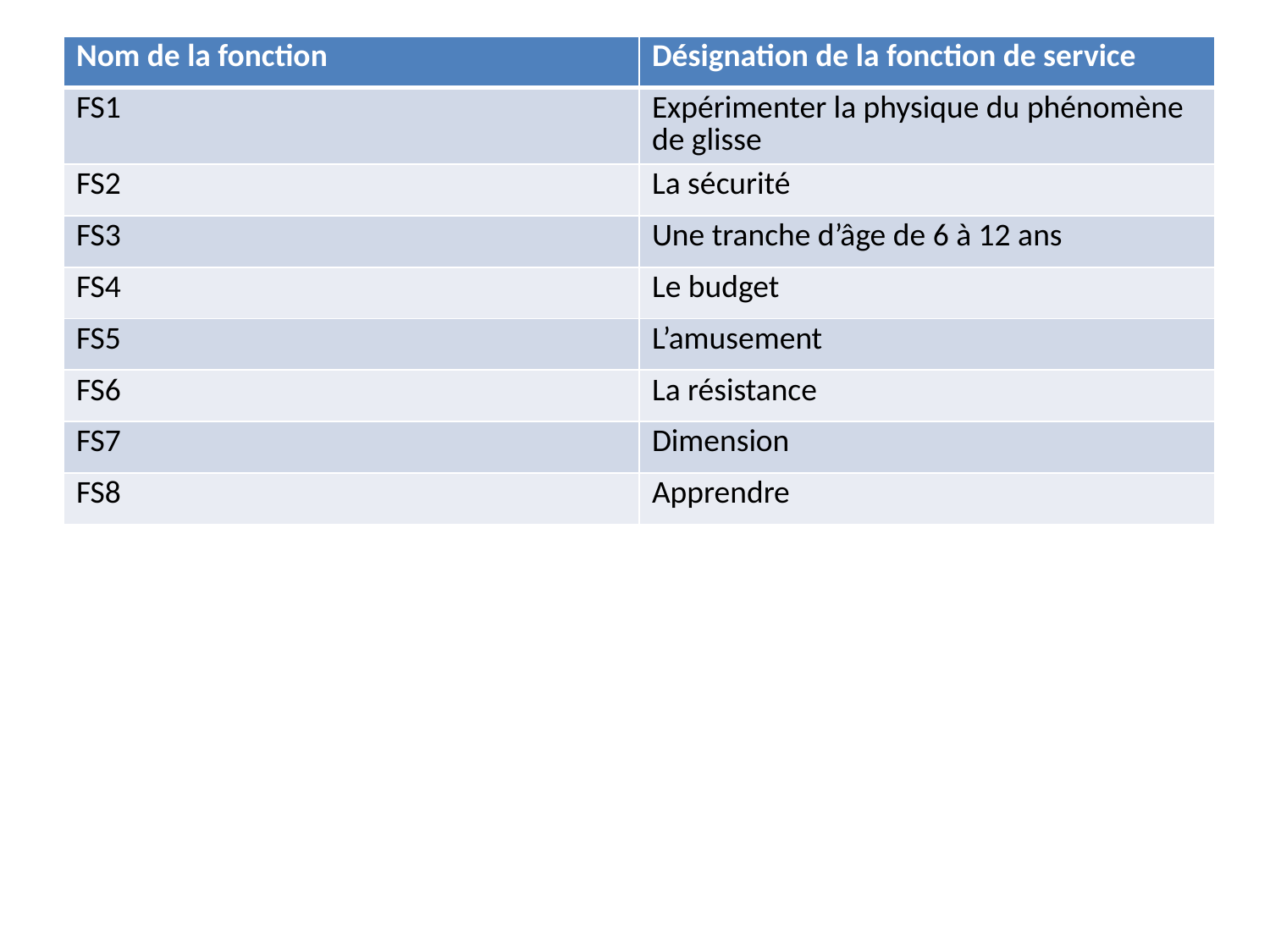

| Nom de la fonction | Désignation de la fonction de service |
| --- | --- |
| FS1 | Expérimenter la physique du phénomène de glisse |
| FS2 | La sécurité |
| FS3 | Une tranche d’âge de 6 à 12 ans |
| FS4 | Le budget |
| FS5 | L’amusement |
| FS6 | La résistance |
| FS7 | Dimension |
| FS8 | Apprendre |